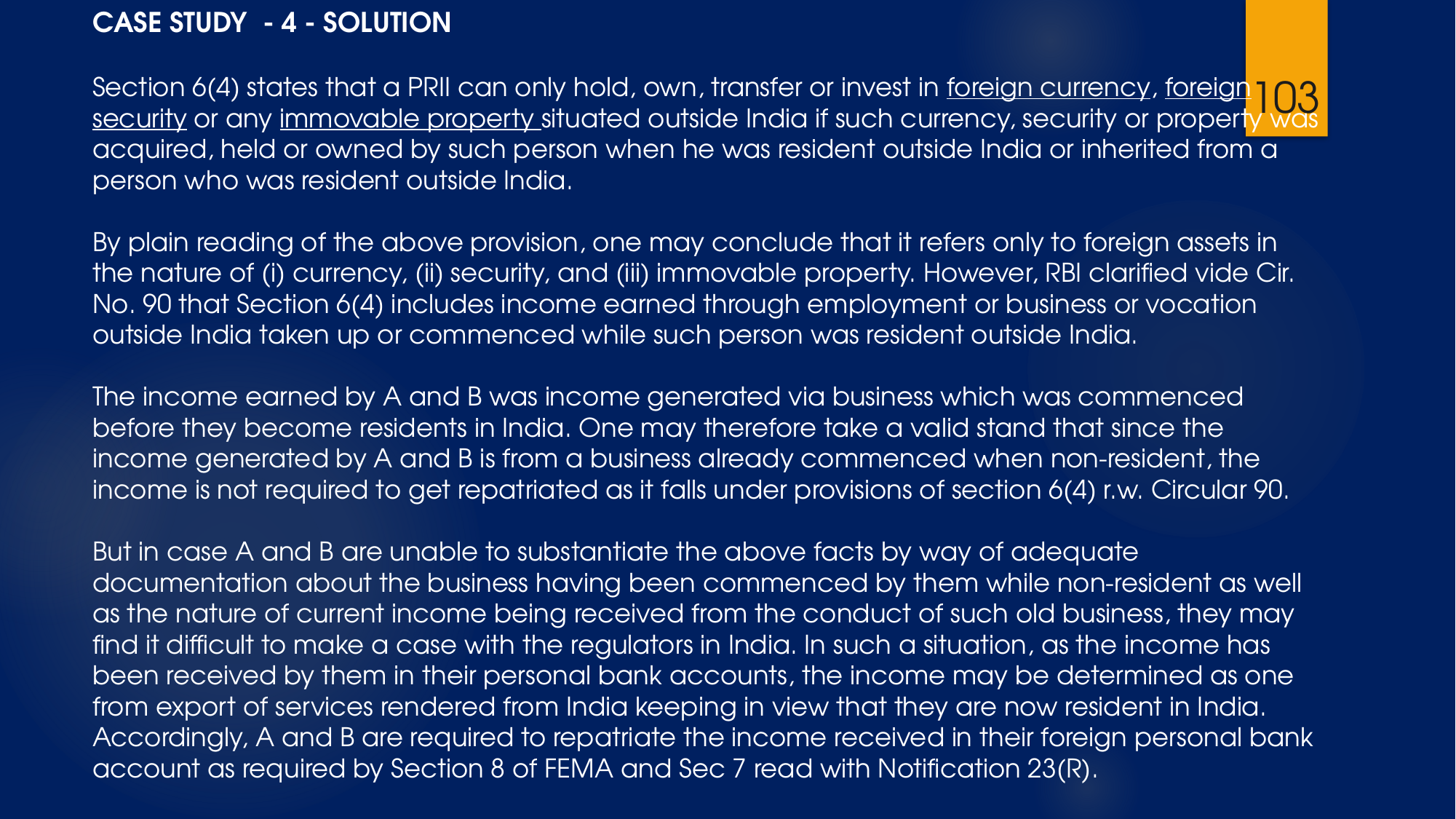

CASE STUDY  - 4 - SOLUTION

Section 6(4) states that a PRII can only hold, own, transfer or invest in foreign currency, foreign security or any immovable property situated outside India if such currency, security or property was acquired, held or owned by such person when he was resident outside India or inherited from a person who was resident outside India.

By plain reading of the above provision, one may conclude that it refers only to foreign assets in the nature of (i) currency, (ii) security, and (iii) immovable property. However, RBI clarified vide Cir. No. 90 that Section 6(4) includes income earned through employment or business or vocation outside India taken up or commenced while such person was resident outside India.

The income earned by A and B was income generated via business which was commenced before they become residents in India. One may therefore take a valid stand that since the income generated by A and B is from a business already commenced when non-resident, the income is not required to get repatriated as it falls under provisions of section 6(4) r.w. Circular 90.

But in case A and B are unable to substantiate the above facts by way of adequate documentation about the business having been commenced by them while non-resident as well as the nature of current income being received from the conduct of such old business, they may find it difficult to make a case with the regulators in India. In such a situation, as the income has been received by them in their personal bank accounts, the income may be determined as one from export of services rendered from India keeping in view that they are now resident in India. Accordingly, A and B are required to repatriate the income received in their foreign personal bank account as required by Section 8 of FEMA and Sec 7 read with Notification 23(R).
103